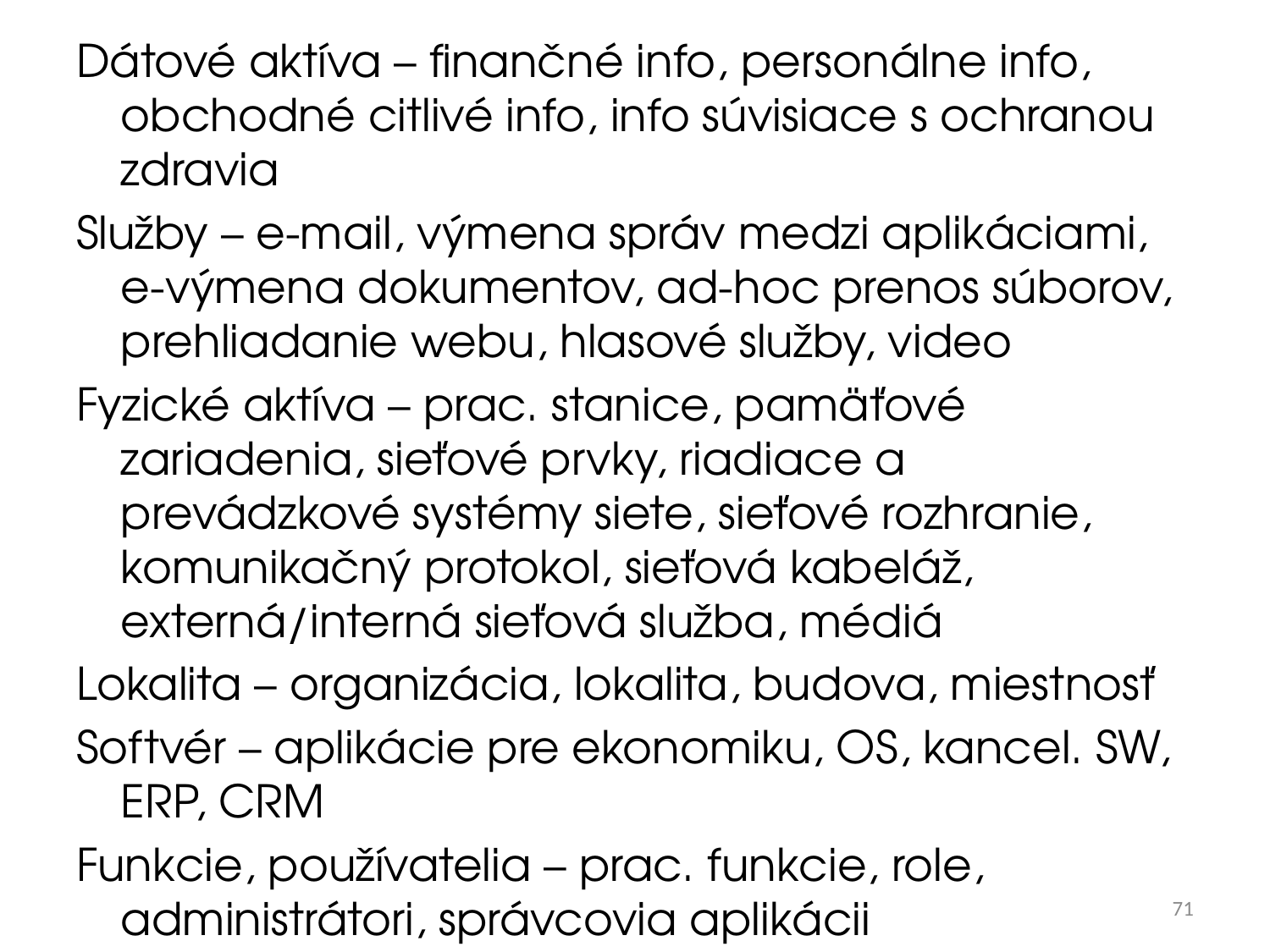

Dátové aktíva – finančné info, personálne info, obchodné citlivé info, info súvisiace s ochranou zdravia
Služby – e-mail, výmena správ medzi aplikáciami, e-výmena dokumentov, ad-hoc prenos súborov, prehliadanie webu, hlasové služby, video
Fyzické aktíva – prac. stanice, pamäťové zariadenia, sieťové prvky, riadiace a prevádzkové systémy siete, sieťové rozhranie, komunikačný protokol, sieťová kabeláž, externá/interná sieťová služba, médiá
Lokalita – organizácia, lokalita, budova, miestnosť
Softvér – aplikácie pre ekonomiku, OS, kancel. SW, ERP, CRM
Funkcie, používatelia – prac. funkcie, role, administrátori, správcovia aplikácii

#
71